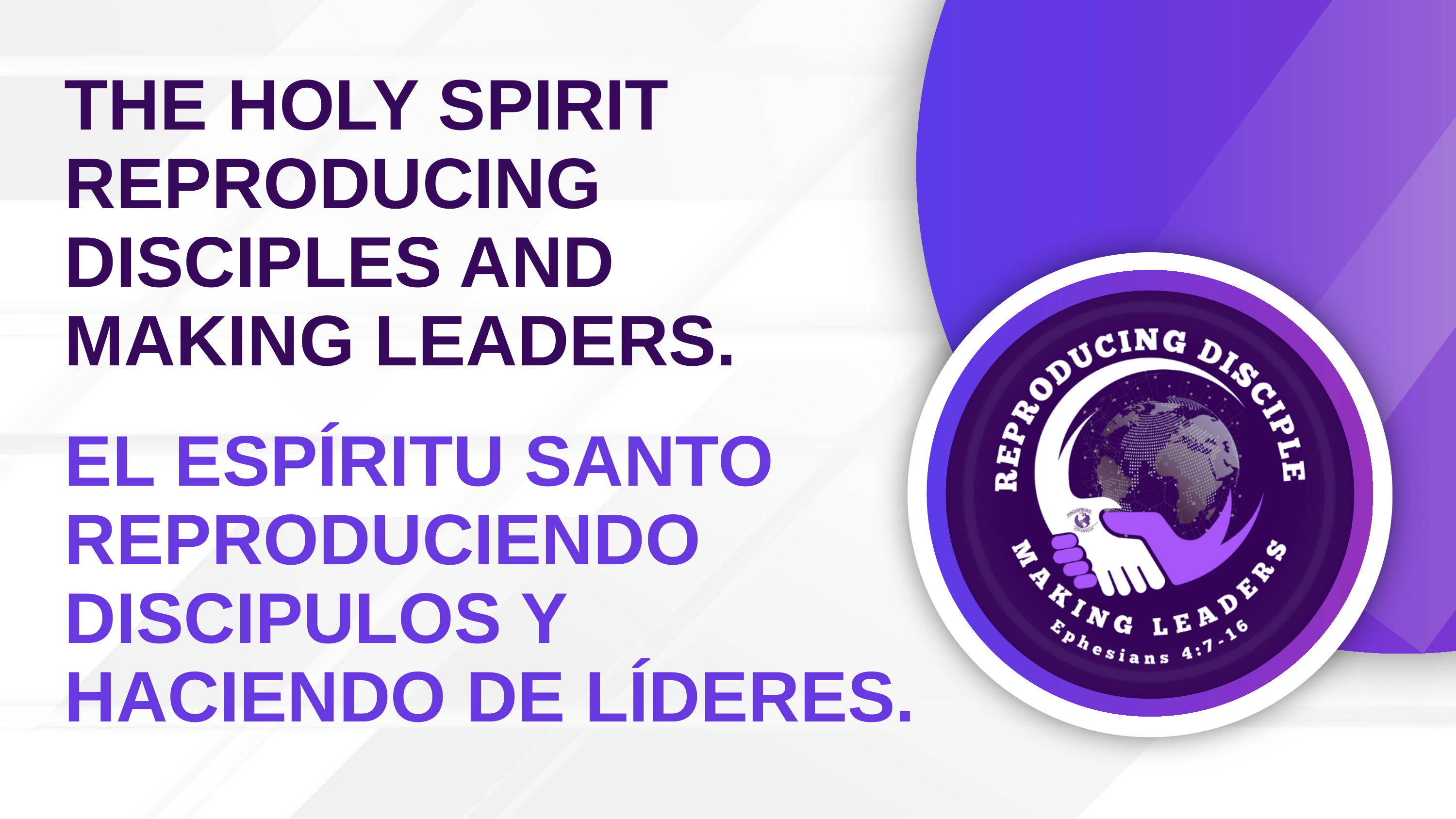

THE HOLY SPIRIT REPRODUCING DISCIPLES AND MAKING LEADERS.

EL ESPÍRITU SANTO REPRODUCIENDO DISCIPULOS Y HACIENDO DE LÍDERES.